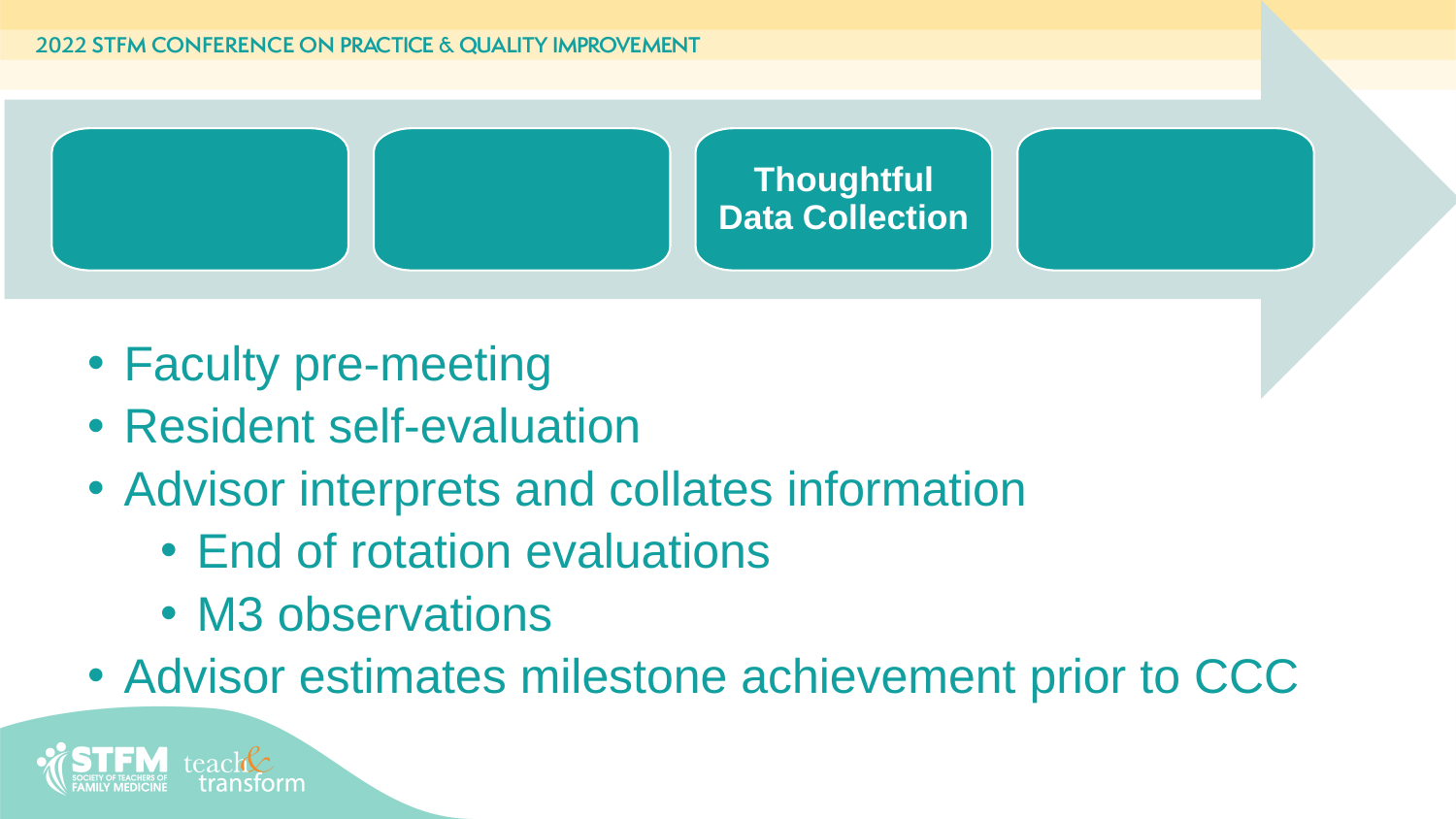

Thoughtful Data Collection

Faculty pre-meeting
Resident self-evaluation
Advisor interprets and collates information
End of rotation evaluations
M3 observations
Advisor estimates milestone achievement prior to CCC